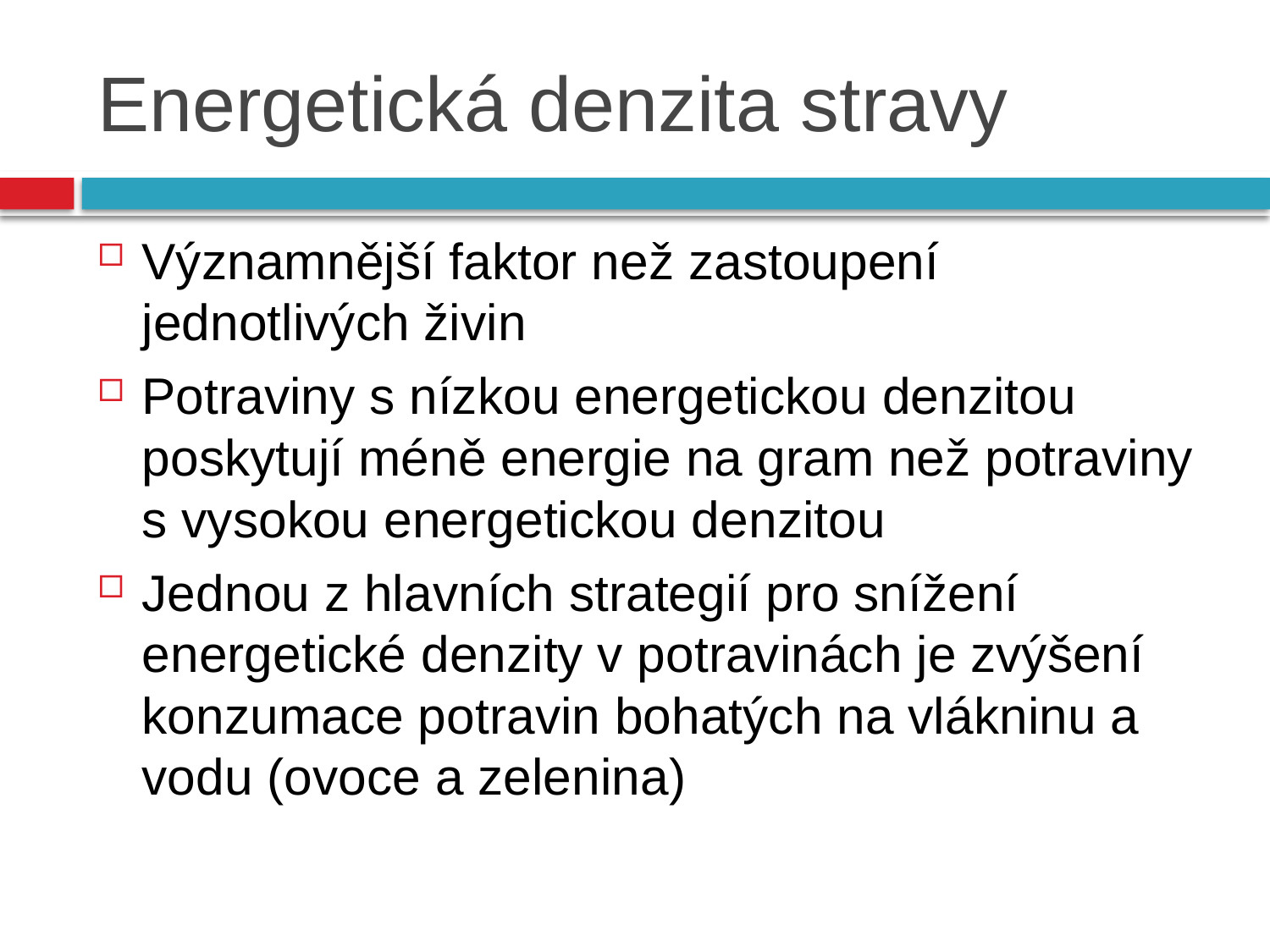

# Energetická denzita stravy
Významnější faktor než zastoupení jednotlivých živin
Potraviny s nízkou energetickou denzitou poskytují méně energie na gram než potraviny s vysokou energetickou denzitou
Jednou z hlavních strategií pro snížení energetické denzity v potravinách je zvýšení konzumace potravin bohatých na vlákninu a vodu (ovoce a zelenina)